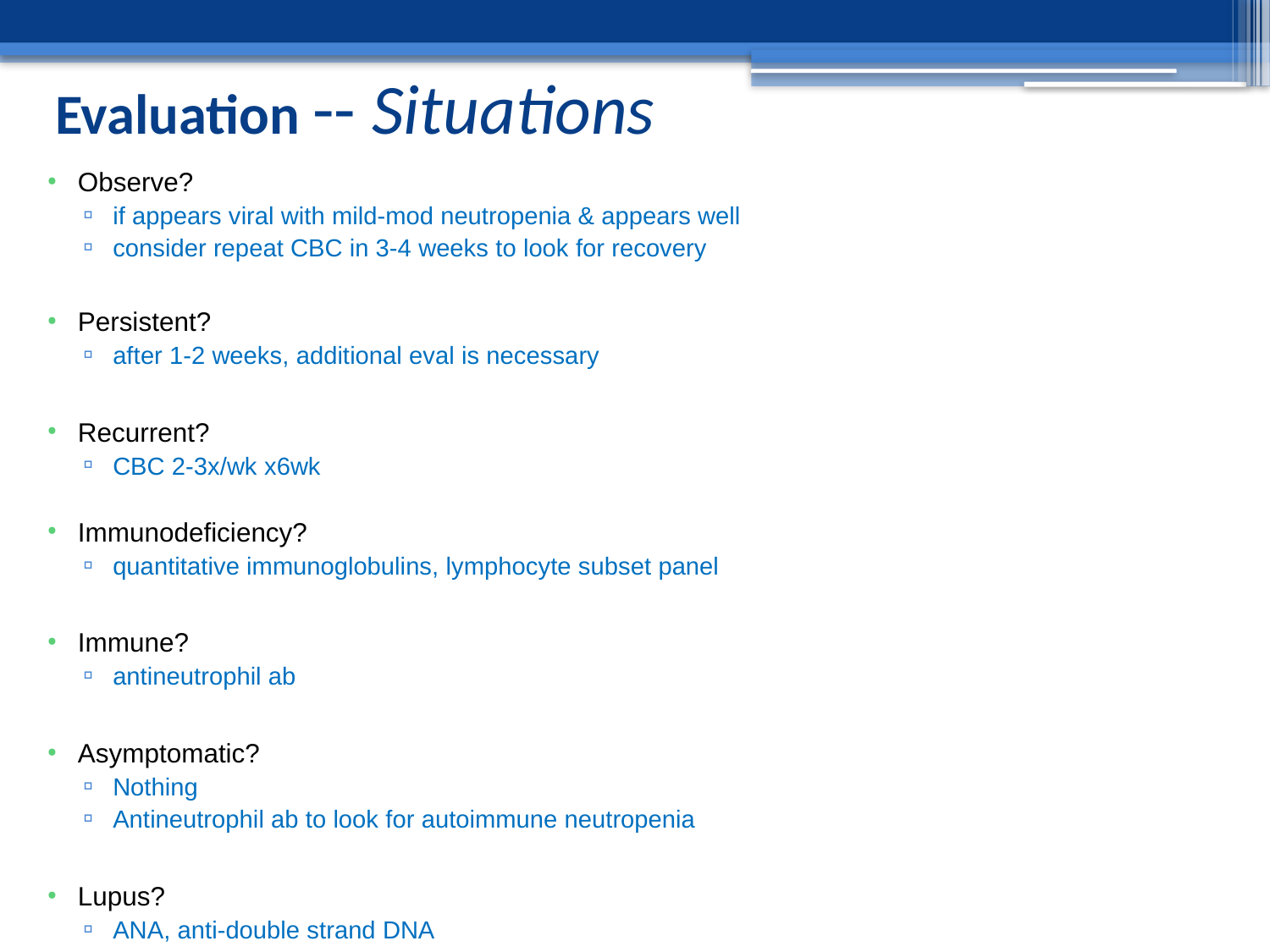

# Evaluation -- Situations
Observe?
if appears viral with mild-mod neutropenia & appears well
consider repeat CBC in 3-4 weeks to look for recovery

Persistent?
after 1-2 weeks, additional eval is necessary

Recurrent?
CBC 2-3x/wk x6wk

Immunodeficiency?
quantitative immunoglobulins, lymphocyte subset panel

Immune?
antineutrophil ab

Asymptomatic?
Nothing
Antineutrophil ab to look for autoimmune neutropenia

Lupus?
ANA, anti-double strand DNA